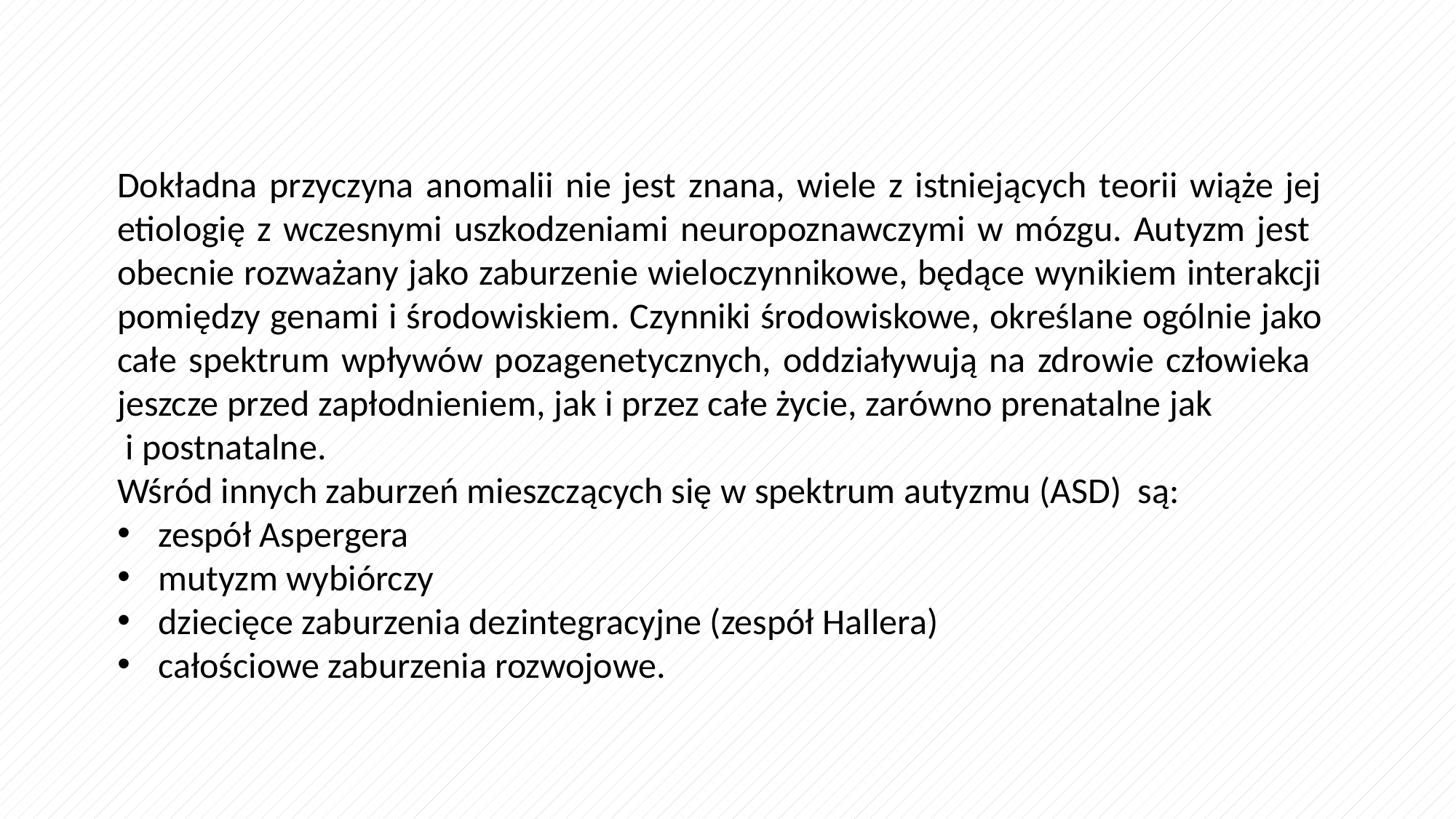

Dokładna przyczyna anomalii nie jest znana, wiele z istniejących teorii wiąże jej etiologię z wczesnymi uszkodzeniami neuropoznawczymi w mózgu. Autyzm jest  obecnie rozważany jako zaburzenie wieloczynnikowe, będące wynikiem interakcji pomiędzy genami i środowiskiem. Czynniki środowiskowe, określane ogólnie jako całe spektrum wpływów pozagenetycznych, oddziaływują na zdrowie człowieka  jeszcze przed zapłodnieniem, jak i przez całe życie, zarówno prenatalne jak               i postnatalne.
Wśród innych zaburzeń mieszczących się w spektrum autyzmu (ASD)  są:
zespół Aspergera
mutyzm wybiórczy
dziecięce zaburzenia dezintegracyjne (zespół Hallera)
całościowe zaburzenia rozwojowe.